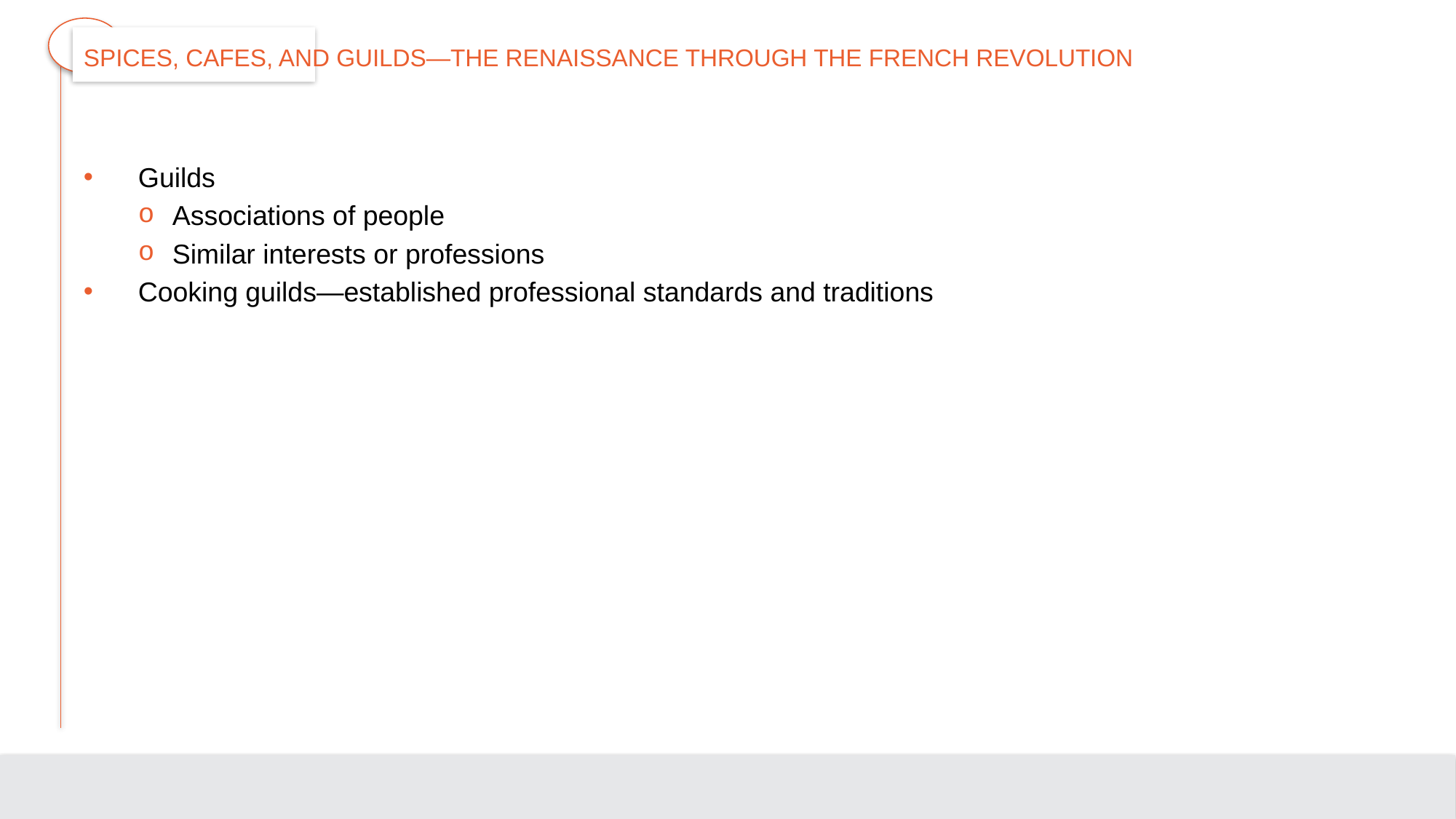

# Spices, Cafes, and Guilds—The Renaissance through the French Revolution
Guilds
Associations of people
Similar interests or professions
Cooking guilds—established professional standards and traditions